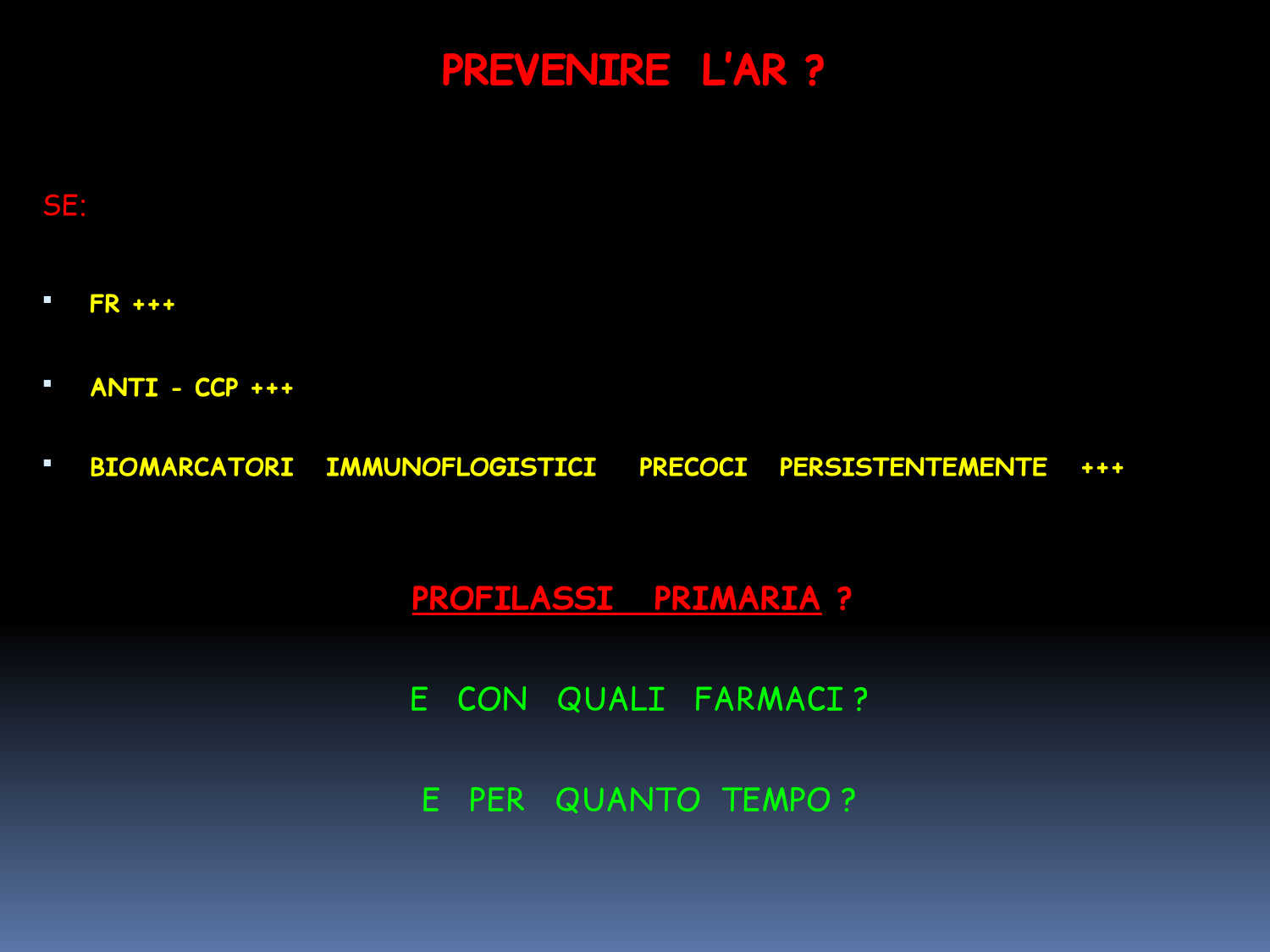

# PREVENIRE  L’AR ?
SE:

FR +++

ANTI - CCP +++

BIOMARCATORI   IMMUNOFLOGISTICI    PRECOCI   PERSISTENTEMENTE   +++

PROFILASSI   PRIMARIA ?

E   CON   QUALI   FARMACI ?

E   PER   QUANTO  TEMPO ?